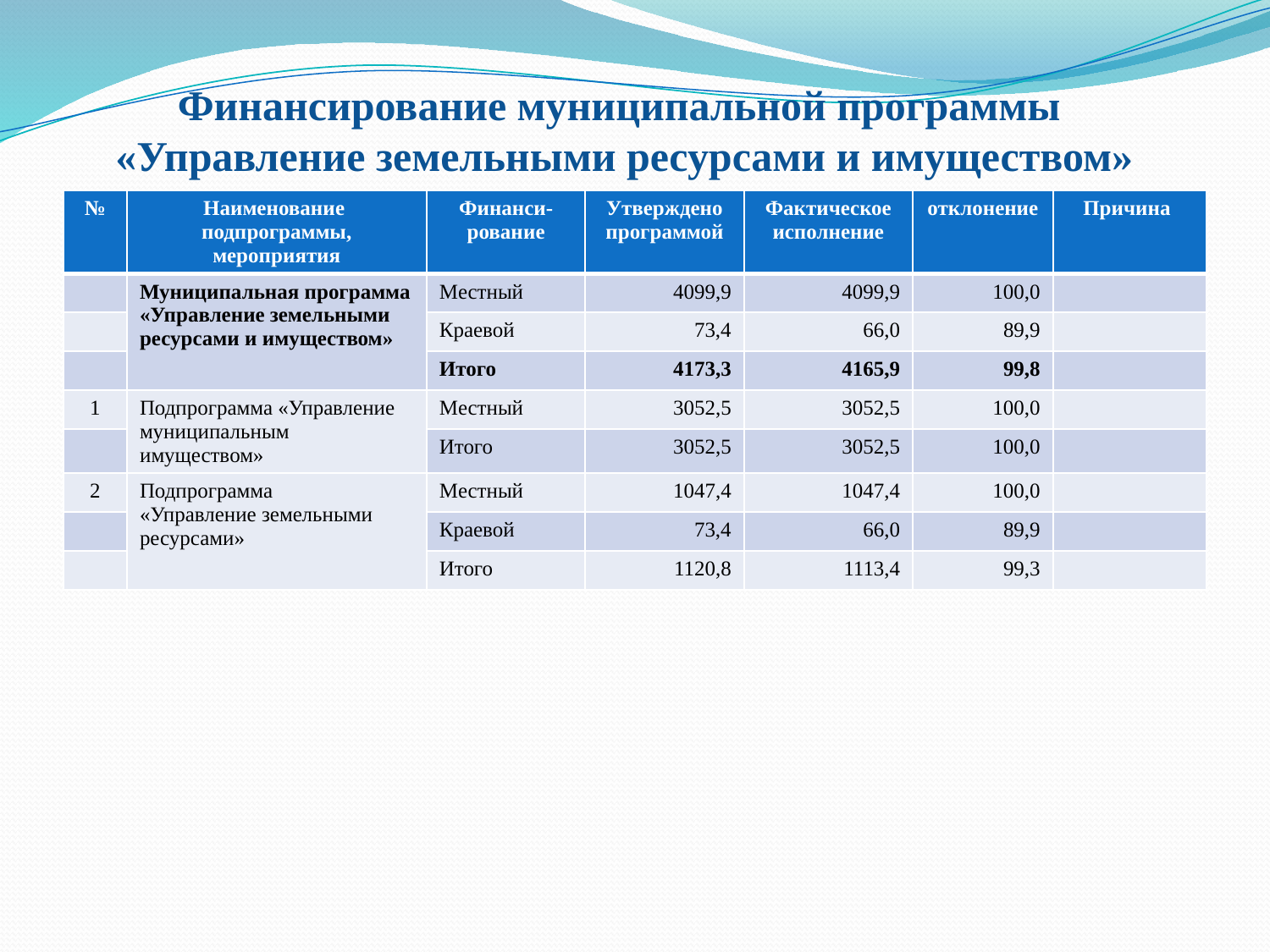

# Финансирование муниципальной программы «Управление земельными ресурсами и имуществом»
| № | Наименование подпрограммы, мероприятия | Финанси-рование | Утверждено программой | Фактическое исполнение | отклонение | Причина |
| --- | --- | --- | --- | --- | --- | --- |
|  | Муниципальная программа «Управление земельными ресурсами и имуществом» | Местный | 4099,9 | 4099,9 | 100,0 |  |
|  |  | Краевой | 73,4 | 66,0 | 89,9 |  |
|  |  | Итого | 4173,3 | 4165,9 | 99,8 |  |
| 1 | Подпрограмма «Управление муниципальным имуществом» | Местный | 3052,5 | 3052,5 | 100,0 |  |
|  |  | Итого | 3052,5 | 3052,5 | 100,0 |  |
| 2 | Подпрограмма «Управление земельными ресурсами» | Местный | 1047,4 | 1047,4 | 100,0 |  |
|  |  | Краевой | 73,4 | 66,0 | 89,9 |  |
|  |  | Итого | 1120,8 | 1113,4 | 99,3 |  |